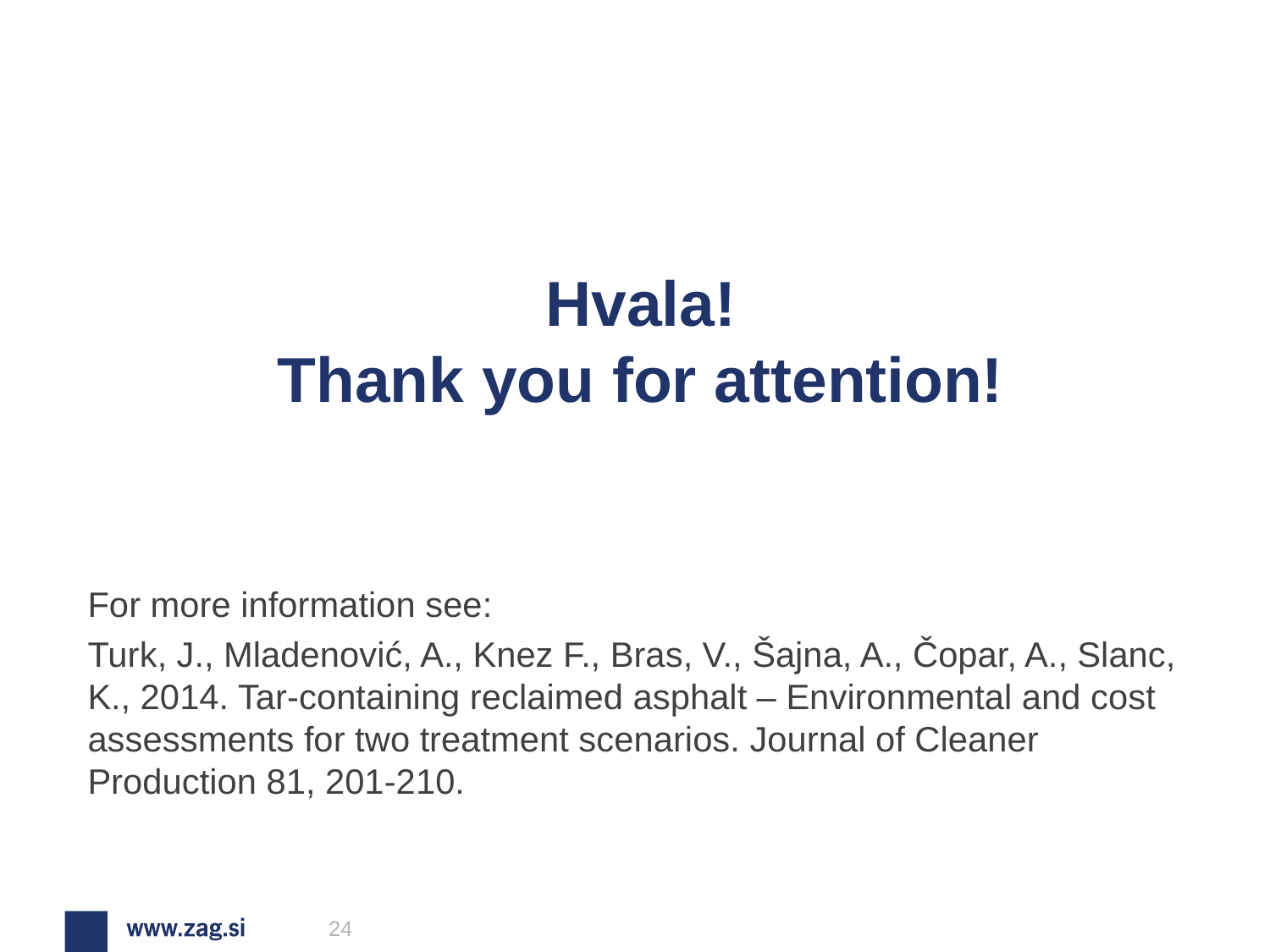

# Hvala! Thank you for attention!
For more information see:
Turk, J., Mladenović, A., Knez F., Bras, V., Šajna, A., Čopar, A., Slanc, K., 2014. Tar-containing reclaimed asphalt – Environmental and cost assessments for two treatment scenarios. Journal of Cleaner Production 81, 201-210.

24